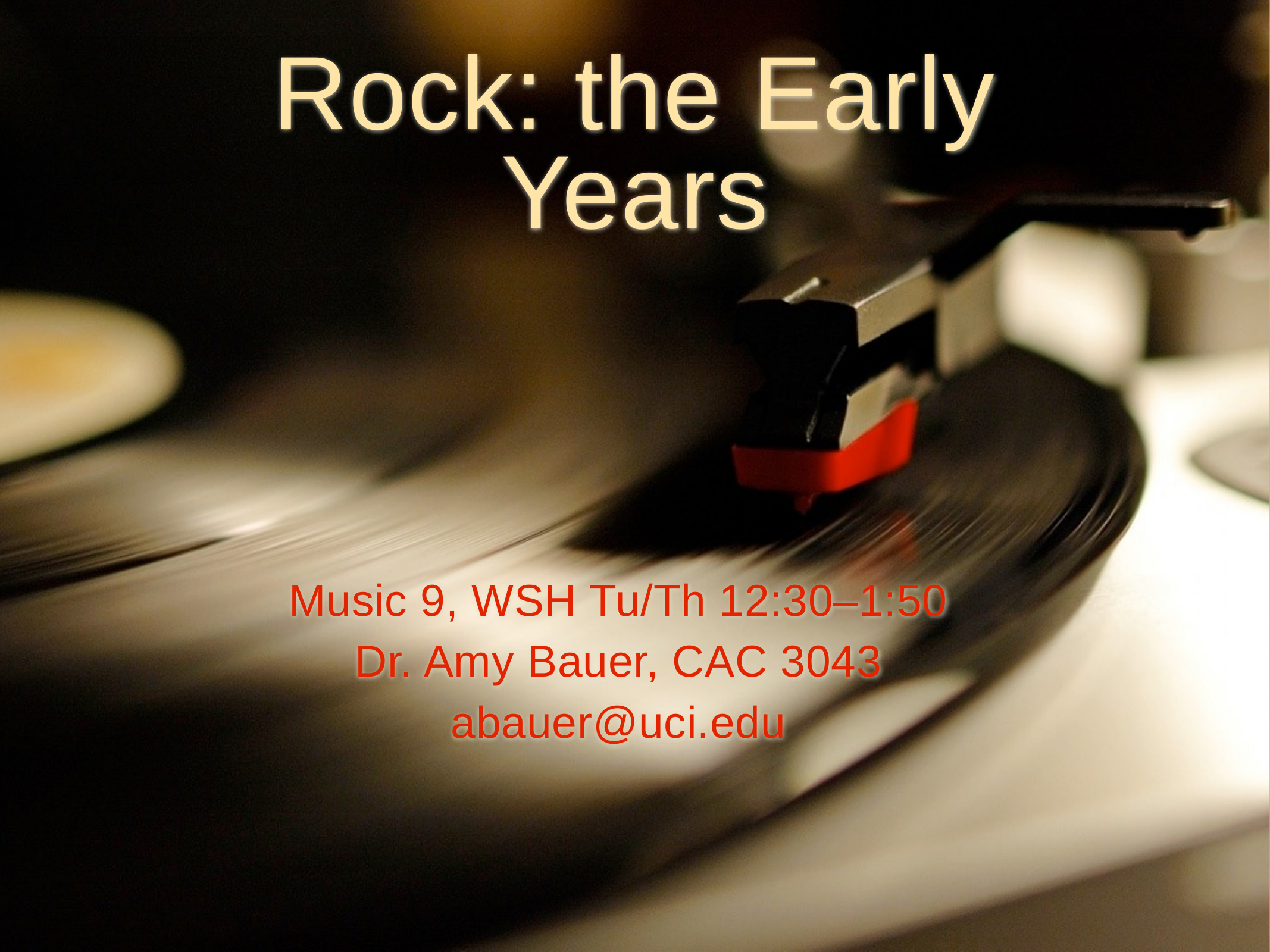

# Rock: the Early Years
Music 9, WSH Tu/Th 12:30–1:50
Dr. Amy Bauer, CAC 3043
abauer@uci.edu